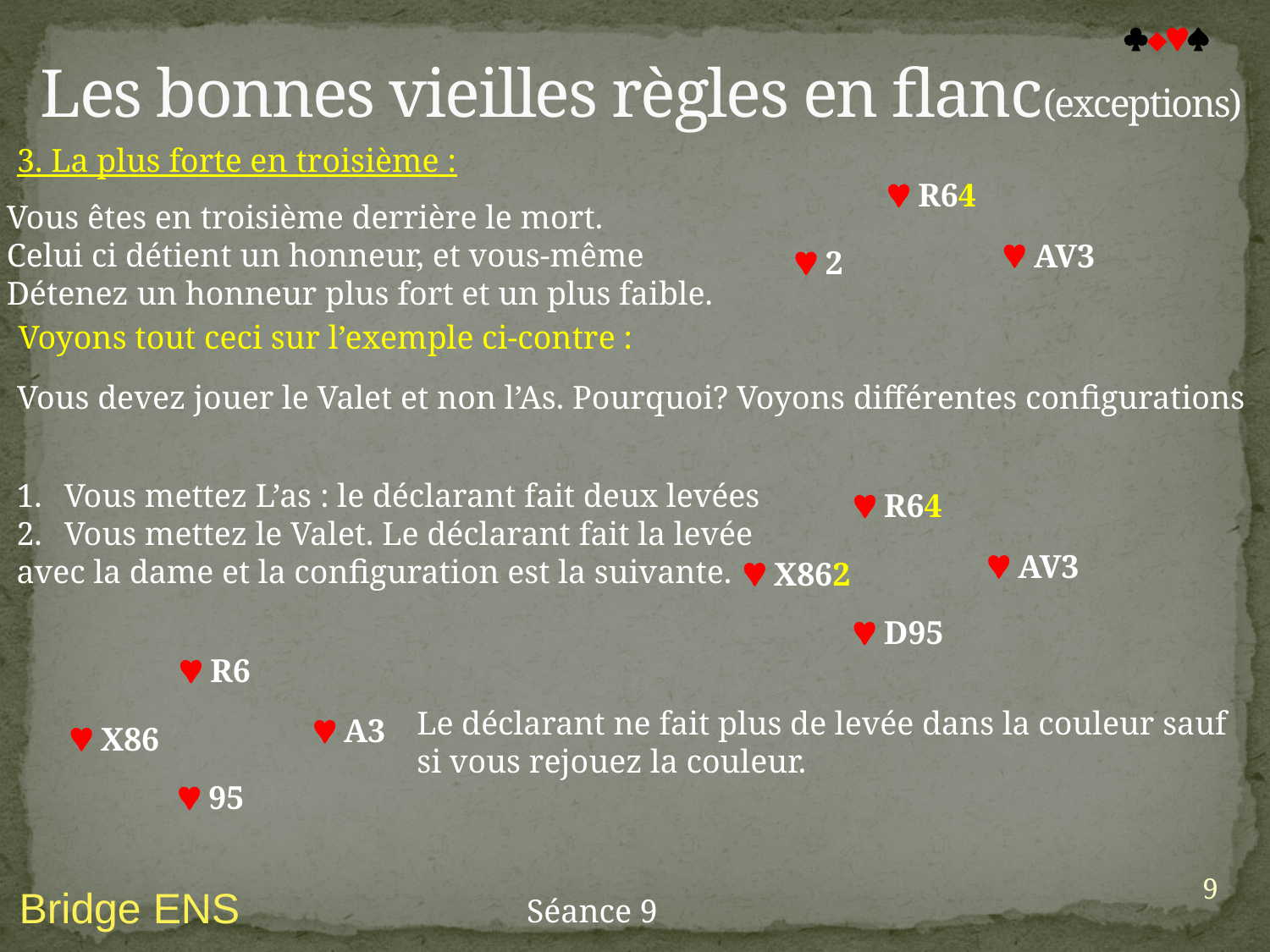

# Les bonnes vieilles règles en flanc(exceptions)
♣♦♥♠
3. La plus forte en troisième :
♥ R64
Vous êtes en troisième derrière le mort.
Celui ci détient un honneur, et vous-même
Détenez un honneur plus fort et un plus faible.
♥ AV3
♥ 2
Voyons tout ceci sur l’exemple ci-contre :
Vous devez jouer le Valet et non l’As. Pourquoi? Voyons différentes configurations
Vous mettez L’as : le déclarant fait deux levées
Vous mettez le Valet. Le déclarant fait la levée
avec la dame et la configuration est la suivante.
♥ R64
♥ AV3
♥ X862
♥ D95
♥ R6
Le déclarant ne fait plus de levée dans la couleur sauf
si vous rejouez la couleur.
♥ A3
♥ X86
♥ 95
9
Bridge ENS
Séance 9